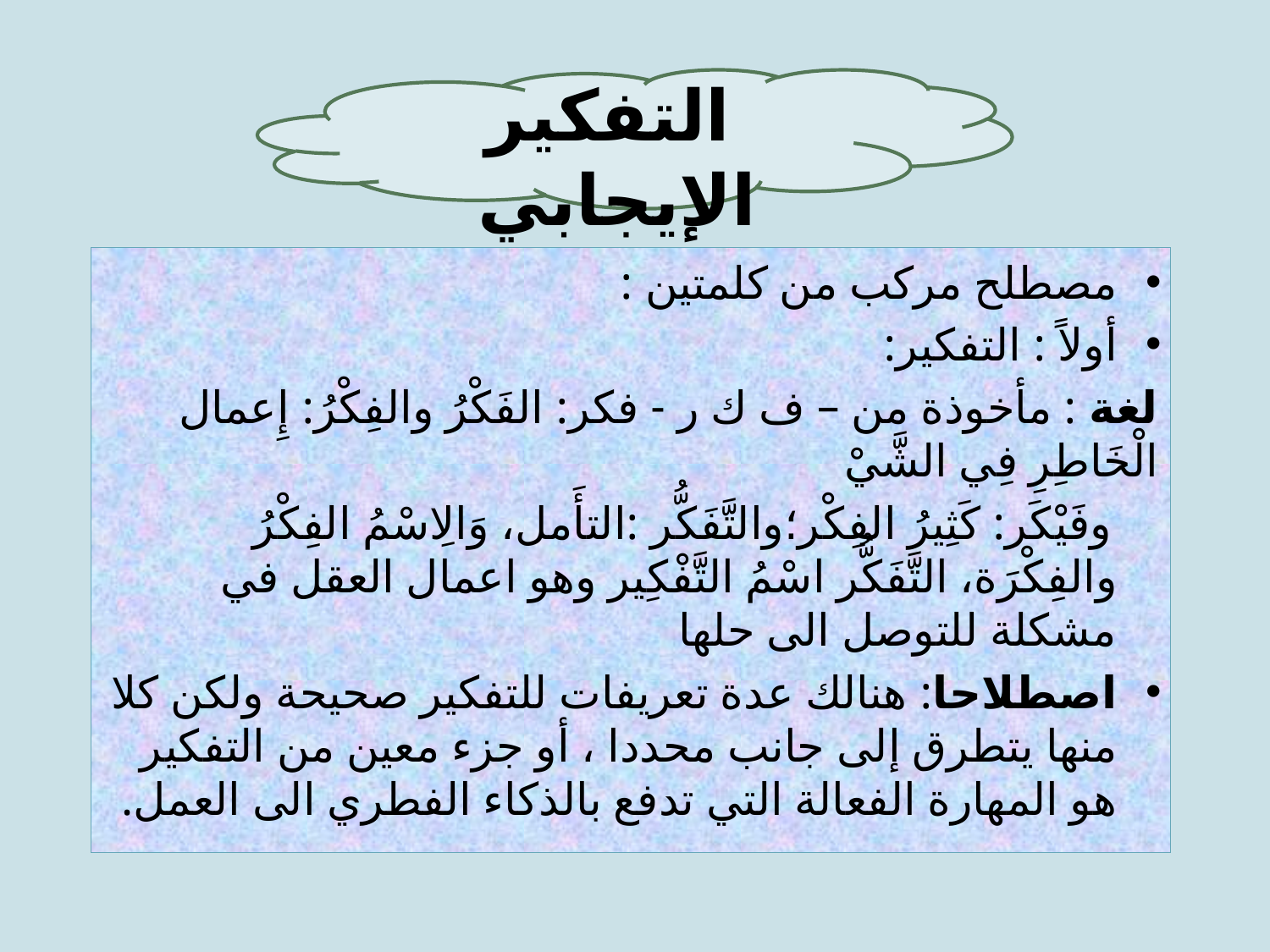

التفكير الإيجابي
مصطلح مركب من كلمتين :
أولاً : التفكير:
لغة : مأخوذة من – ف ك ر - فكر: الفَكْرُ والفِكْرُ: إِعمال      الْخَاطِرِ فِي الشَّيْ
    وفَيْكَر: كَثِيرُ الفِكْر؛والتَّفَكُّر :التأَمل، وَالِاسْمُ الفِكْرُ والفِكْرَة، التَّفَكُّر اسْمُ التَّفْكِير وهو اعمال العقل في مشكلة للتوصل الى حلها
اصطلاحا: هنالك عدة تعريفات للتفكير صحيحة ولكن كلا منها يتطرق إلى جانب محددا ، أو جزء معين من التفكير هو المهارة الفعالة التي تدفع بالذكاء الفطري الى العمل.